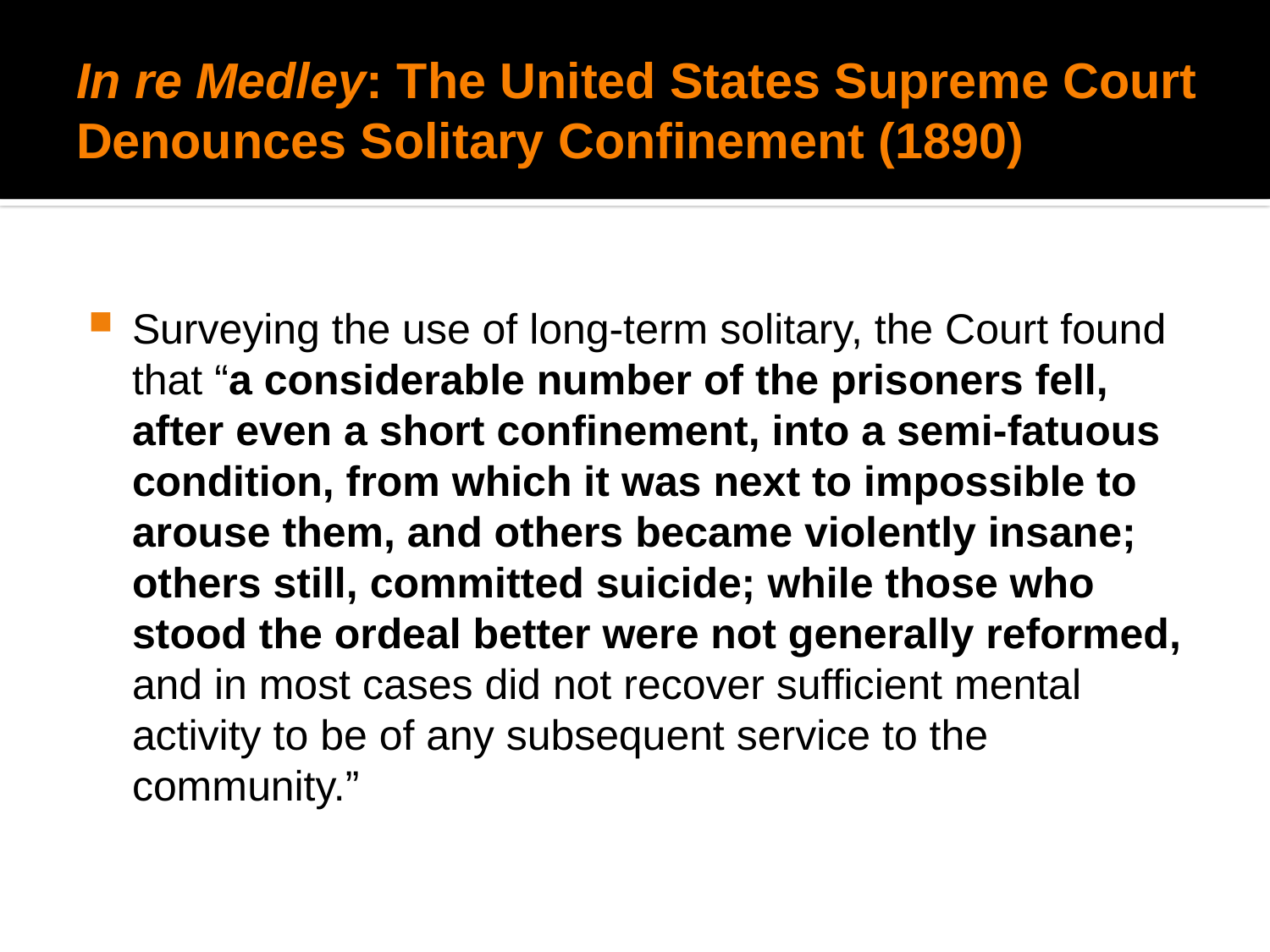

# In re Medley: The United States Supreme Court Denounces Solitary Confinement (1890)

Surveying the use of long-term solitary, the Court found that “a considerable number of the prisoners fell, after even a short confinement, into a semi-fatuous condition, from which it was next to impossible to arouse them, and others became violently insane; others still, committed suicide; while those who stood the ordeal better were not generally reformed, and in most cases did not recover sufficient mental activity to be of any subsequent service to the community.”